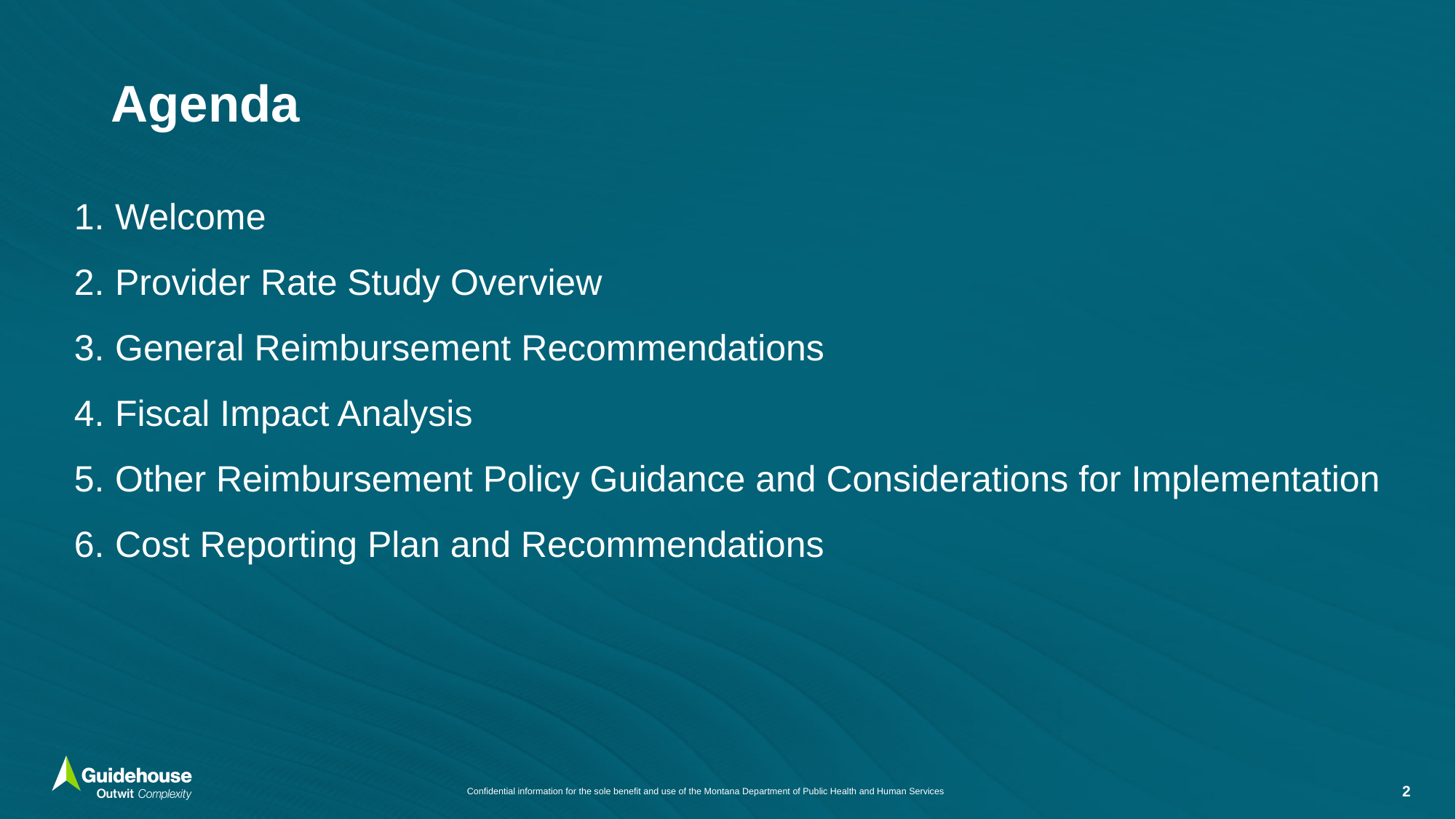

# Agenda
Welcome
Provider Rate Study Overview
General Reimbursement Recommendations
Fiscal Impact Analysis
Other Reimbursement Policy Guidance and Considerations for Implementation
Cost Reporting Plan and Recommendations
2